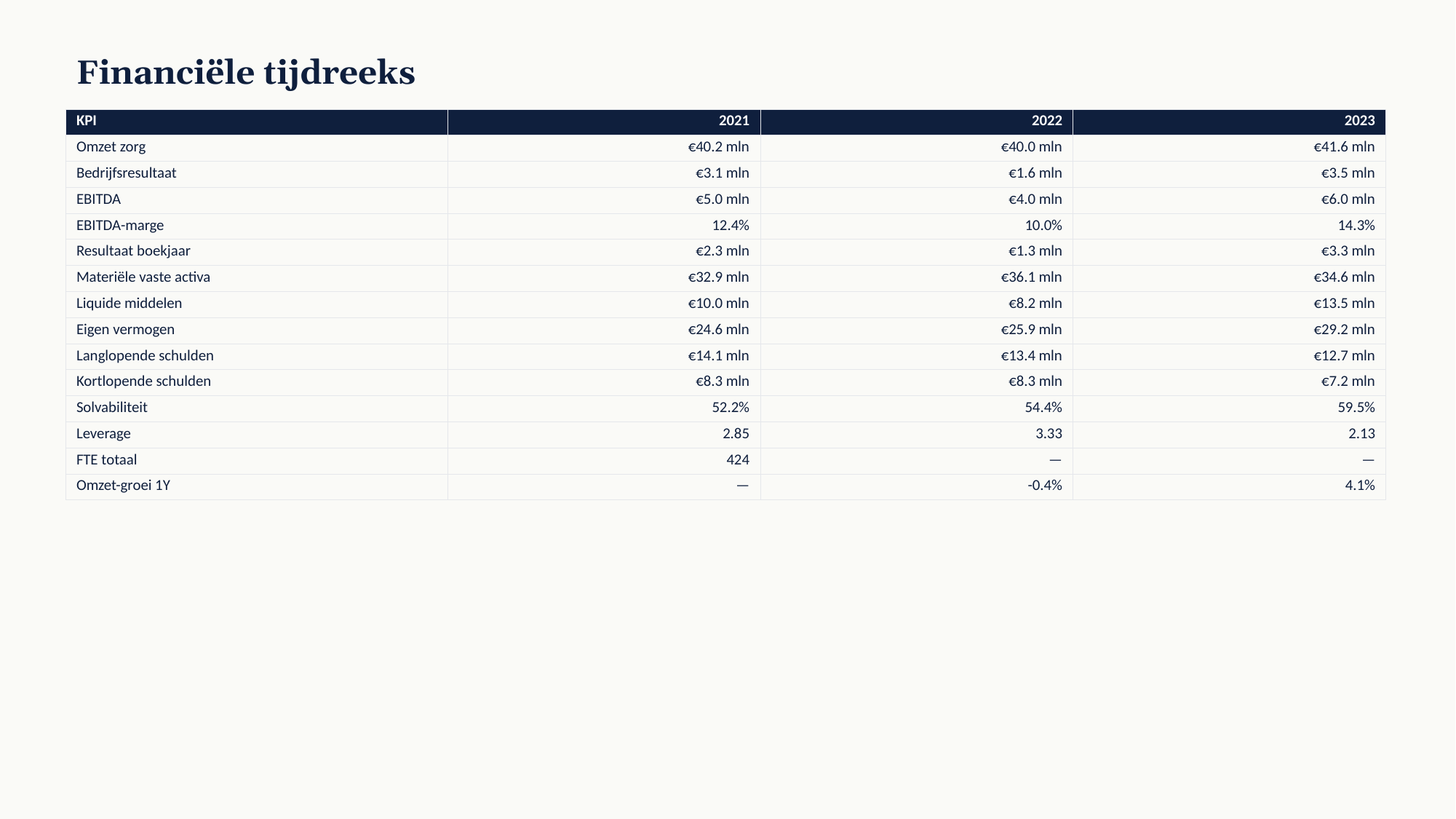

Financiële tijdreeks
| KPI | 2021 | 2022 | 2023 |
| --- | --- | --- | --- |
| Omzet zorg | €40.2 mln | €40.0 mln | €41.6 mln |
| Bedrijfsresultaat | €3.1 mln | €1.6 mln | €3.5 mln |
| EBITDA | €5.0 mln | €4.0 mln | €6.0 mln |
| EBITDA-marge | 12.4% | 10.0% | 14.3% |
| Resultaat boekjaar | €2.3 mln | €1.3 mln | €3.3 mln |
| Materiële vaste activa | €32.9 mln | €36.1 mln | €34.6 mln |
| Liquide middelen | €10.0 mln | €8.2 mln | €13.5 mln |
| Eigen vermogen | €24.6 mln | €25.9 mln | €29.2 mln |
| Langlopende schulden | €14.1 mln | €13.4 mln | €12.7 mln |
| Kortlopende schulden | €8.3 mln | €8.3 mln | €7.2 mln |
| Solvabiliteit | 52.2% | 54.4% | 59.5% |
| Leverage | 2.85 | 3.33 | 2.13 |
| FTE totaal | 424 | — | — |
| Omzet-groei 1Y | — | -0.4% | 4.1% |